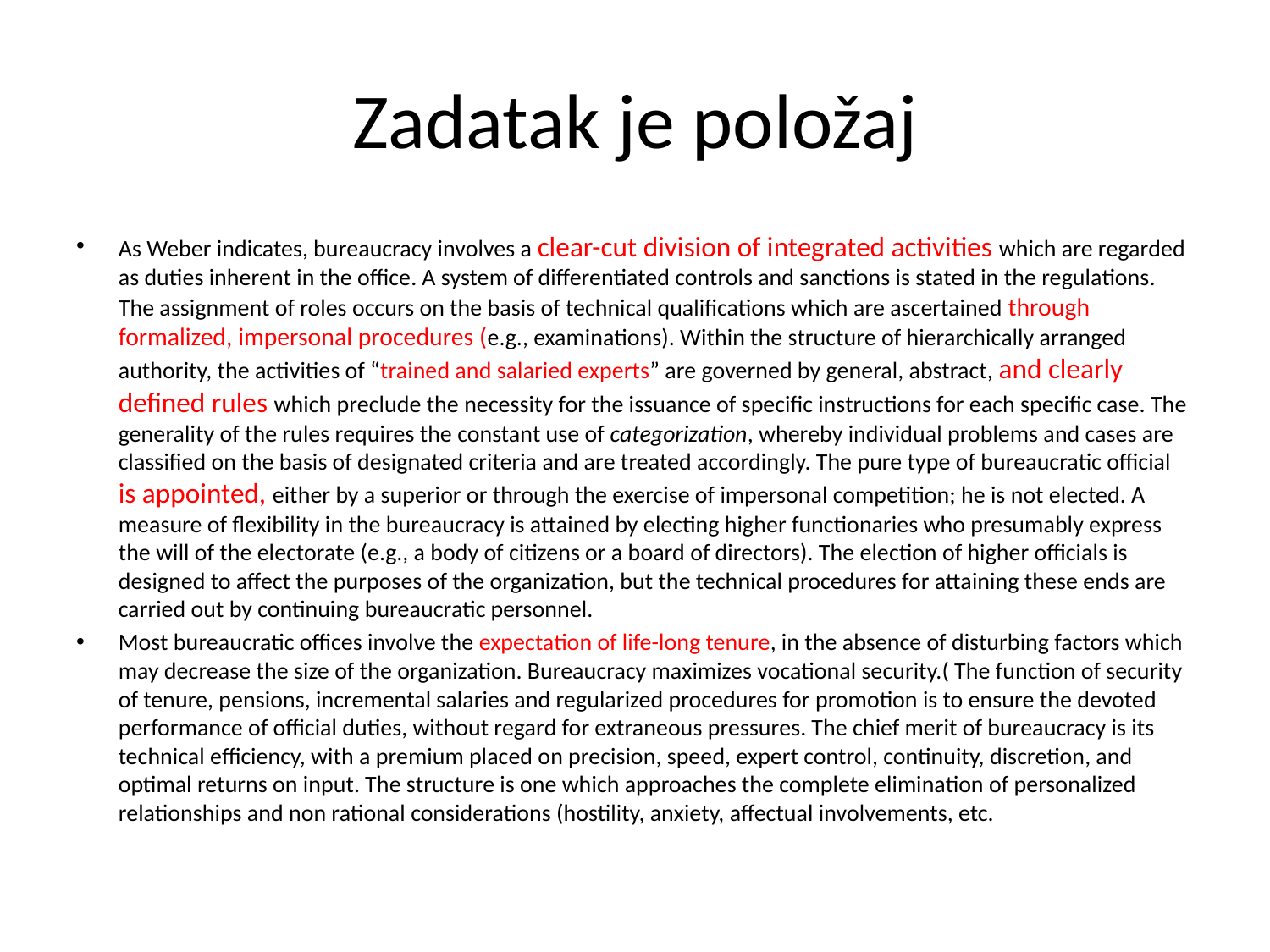

# Zadatak je položaj
As Weber indicates, bureaucracy involves a clear-cut division of integrated activities which are regarded as duties inherent in the office. A system of differentiated controls and sanctions is stated in the regulations. The assignment of roles occurs on the basis of technical qualifications which are ascertained through formalized, impersonal procedures (e.g., examinations). Within the structure of hierarchically arranged authority, the activities of “trained and salaried experts” are governed by general, abstract, and clearly defined rules which preclude the necessity for the issuance of specific instructions for each specific case. The generality of the rules requires the constant use of categorization, whereby individual problems and cases are classified on the basis of designated criteria and are treated accordingly. The pure type of bureaucratic official is appointed, either by a superior or through the exercise of impersonal competition; he is not elected. A measure of flexibility in the bureaucracy is attained by electing higher functionaries who presumably express the will of the electorate (e.g., a body of citizens or a board of directors). The election of higher officials is designed to affect the purposes of the organization, but the technical procedures for attaining these ends are carried out by continuing bureaucratic personnel.
Most bureaucratic offices involve the expectation of life-long tenure, in the absence of disturbing factors which may decrease the size of the organization. Bureaucracy maximizes vocational security.( The function of security of tenure, pensions, incremental salaries and regularized procedures for promotion is to ensure the devoted performance of official duties, without regard for extraneous pressures. The chief merit of bureaucracy is its technical efficiency, with a premium placed on precision, speed, expert control, continuity, discretion, and optimal returns on input. The structure is one which approaches the complete elimination of personalized relationships and non rational considerations (hostility, anxiety, affectual involvements, etc.